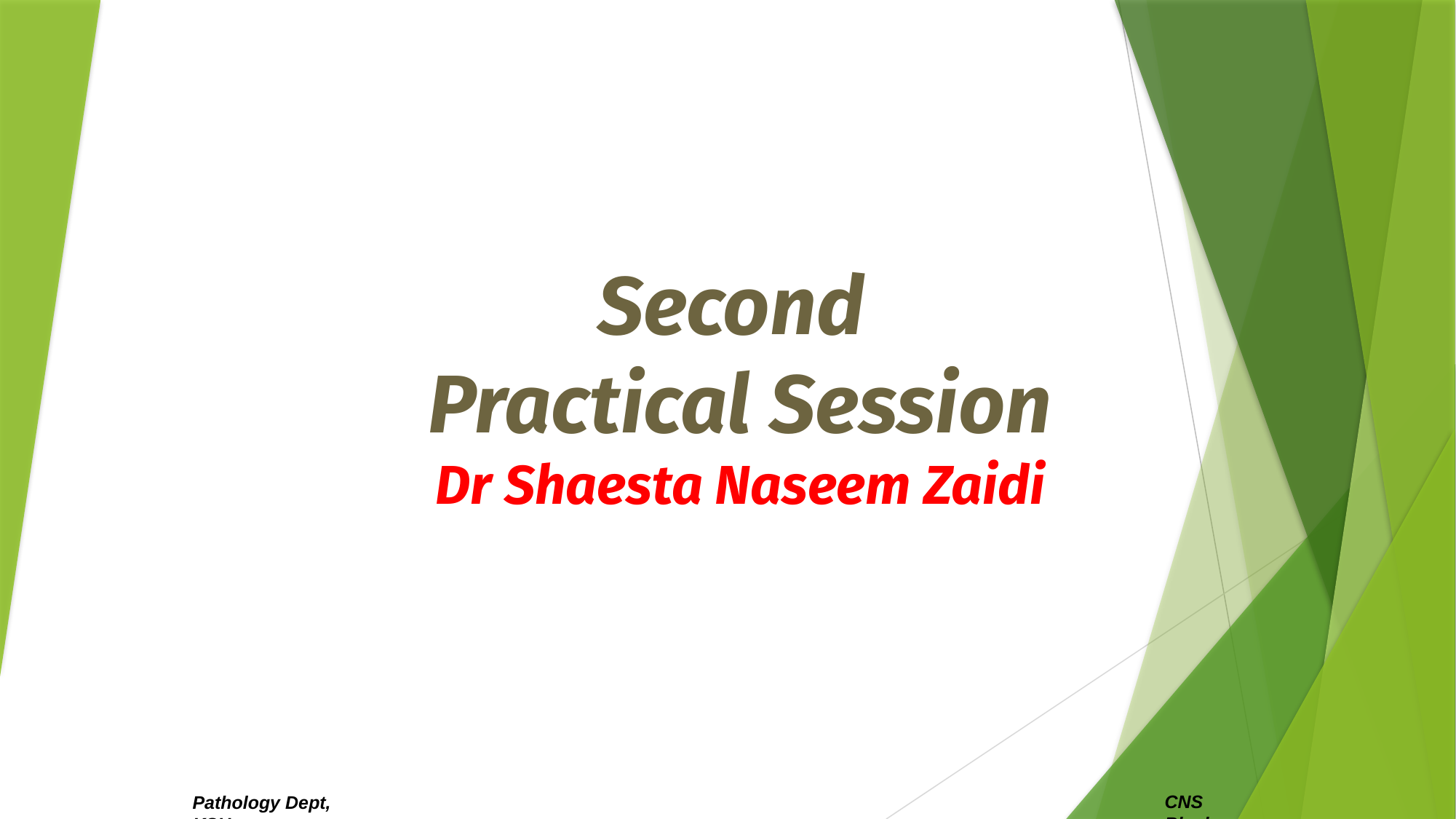

# Second Practical Session Dr Shaesta Naseem Zaidi
CNS  Block
Pathology Dept, KSU